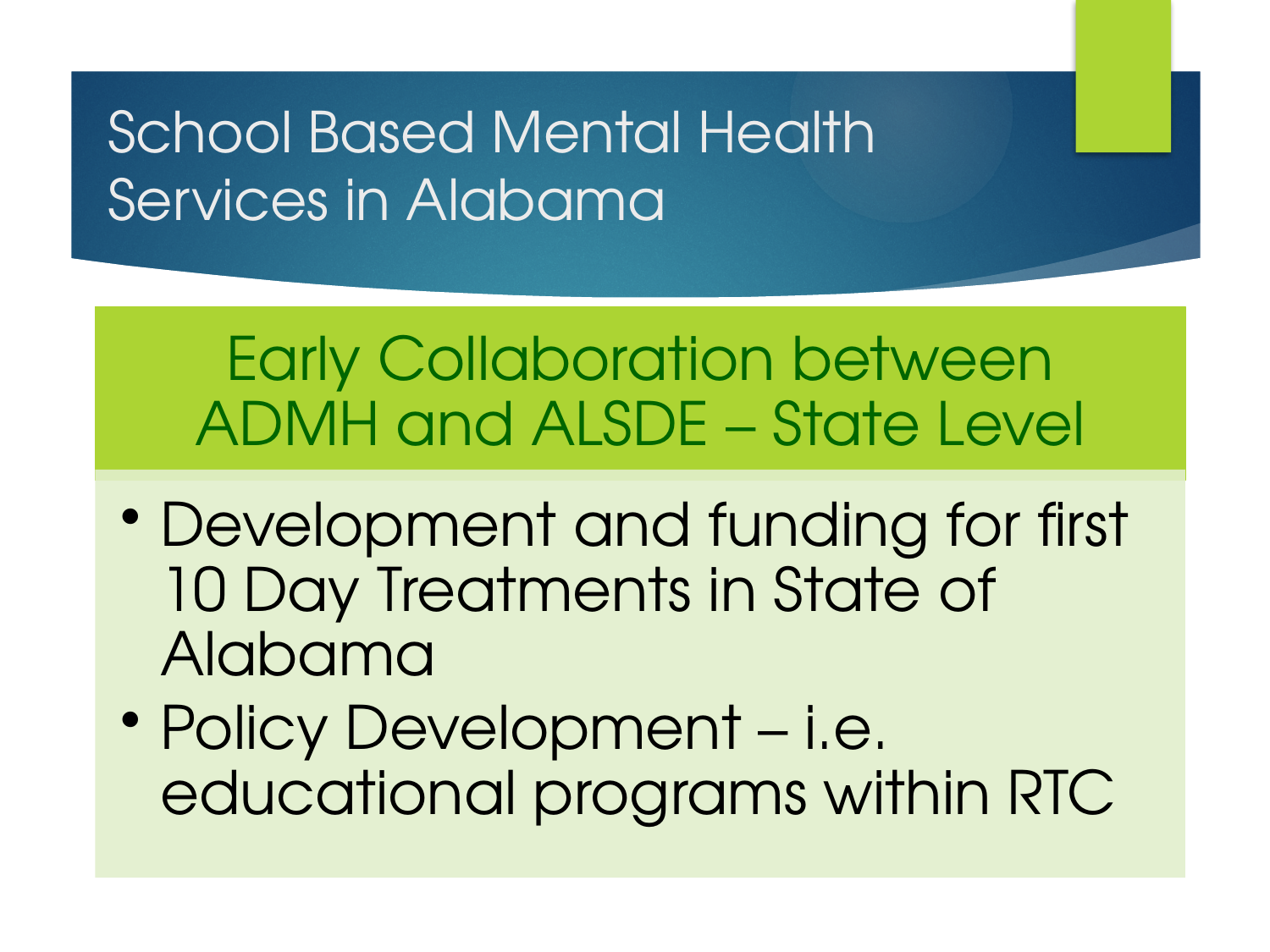

# School Based Mental Health Services in Alabama
Early Collaboration between ADMH and ALSDE – State Level
Development and funding for first 10 Day Treatments in State of Alabama
Policy Development – i.e. educational programs within RTC